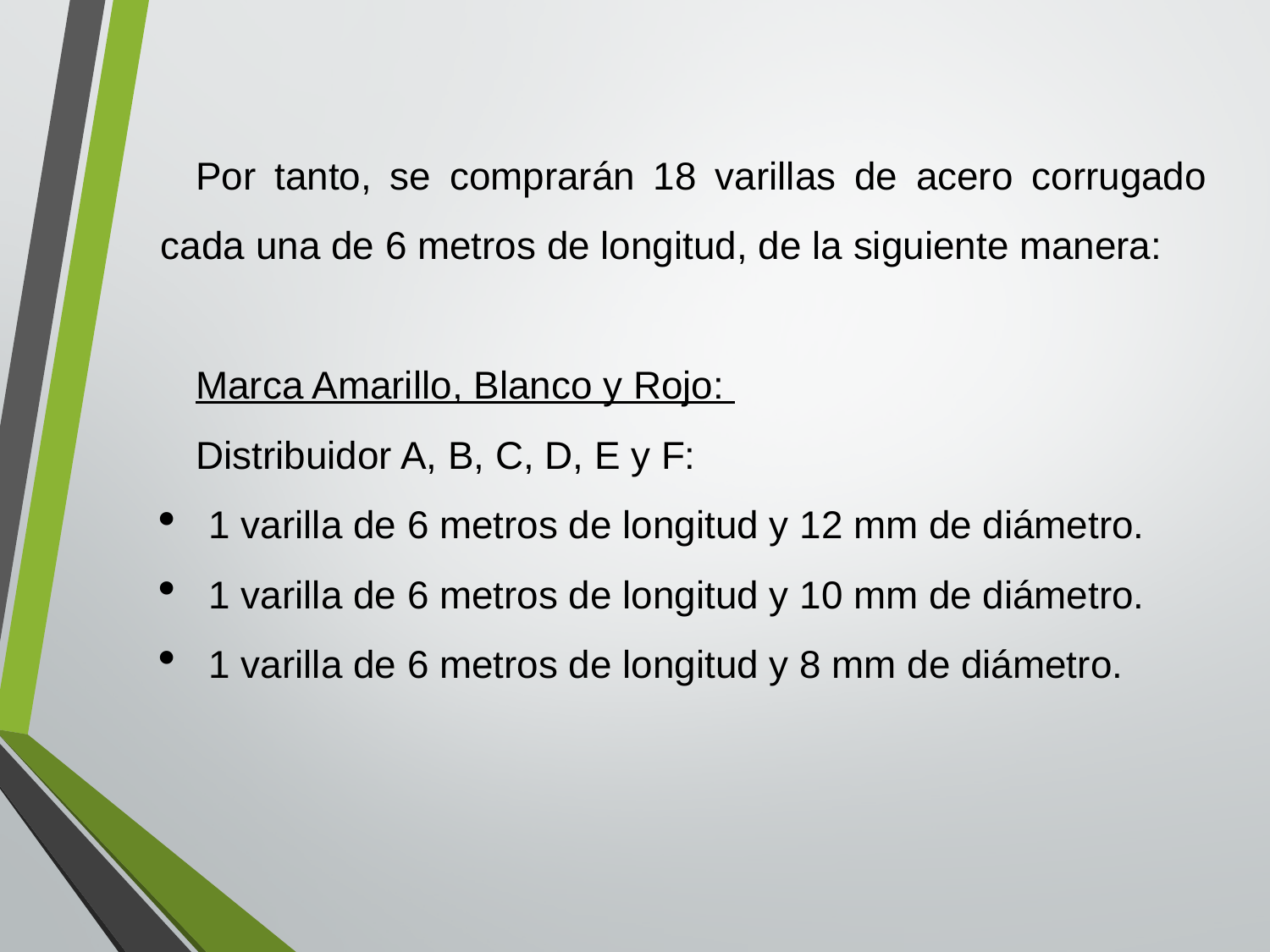

Por tanto, se comprarán 18 varillas de acero corrugado cada una de 6 metros de longitud, de la siguiente manera:

Marca Amarillo, Blanco y Rojo:
Distribuidor A, B, C, D, E y F:
1 varilla de 6 metros de longitud y 12 mm de diámetro.
1 varilla de 6 metros de longitud y 10 mm de diámetro.
1 varilla de 6 metros de longitud y 8 mm de diámetro.